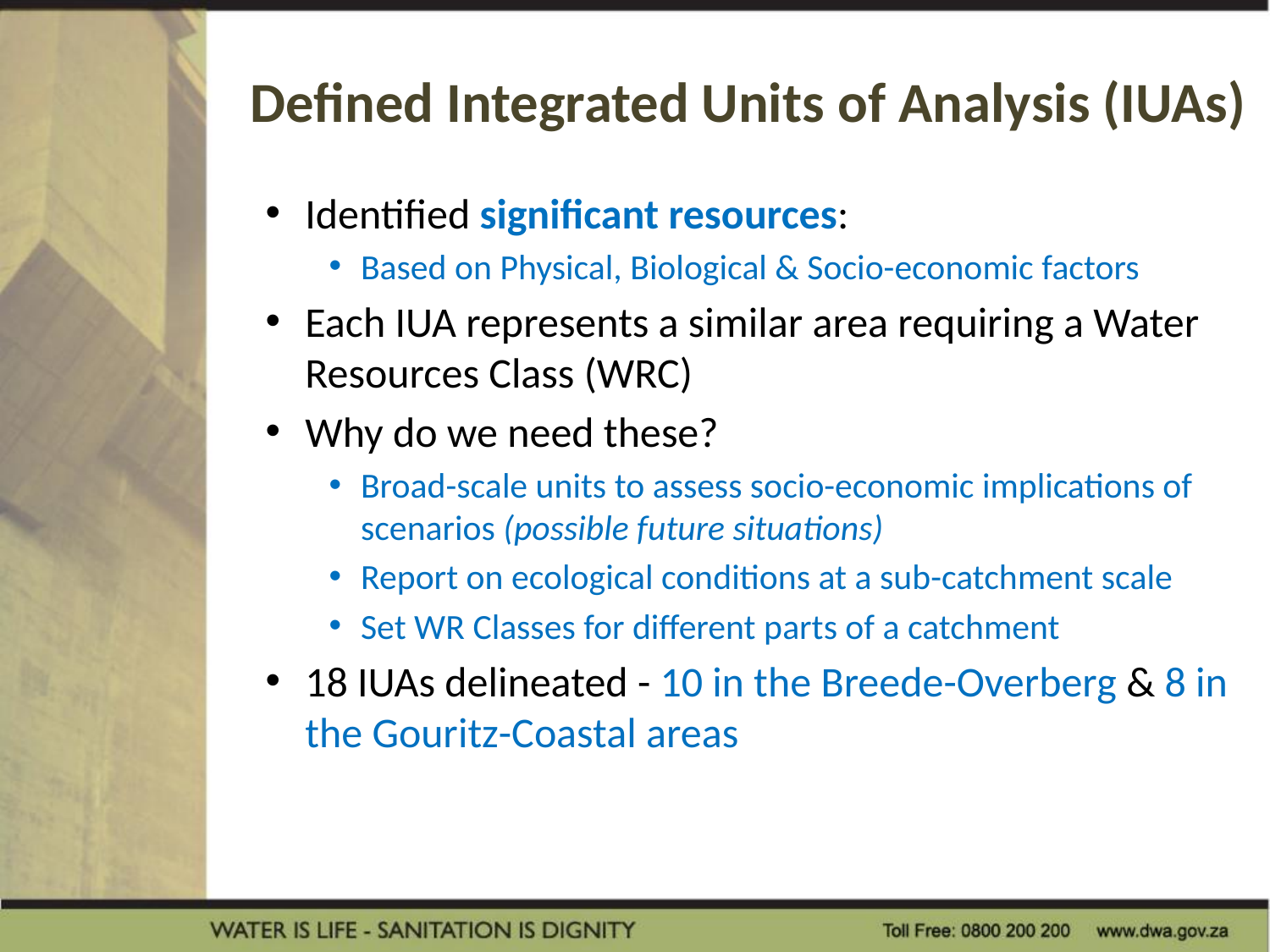

# Defined Integrated Units of Analysis (IUAs)
Identified significant resources:
Based on Physical, Biological & Socio-economic factors
Each IUA represents a similar area requiring a Water Resources Class (WRC)
Why do we need these?
Broad-scale units to assess socio-economic implications of scenarios (possible future situations)
Report on ecological conditions at a sub-catchment scale
Set WR Classes for different parts of a catchment
18 IUAs delineated - 10 in the Breede-Overberg & 8 in the Gouritz-Coastal areas